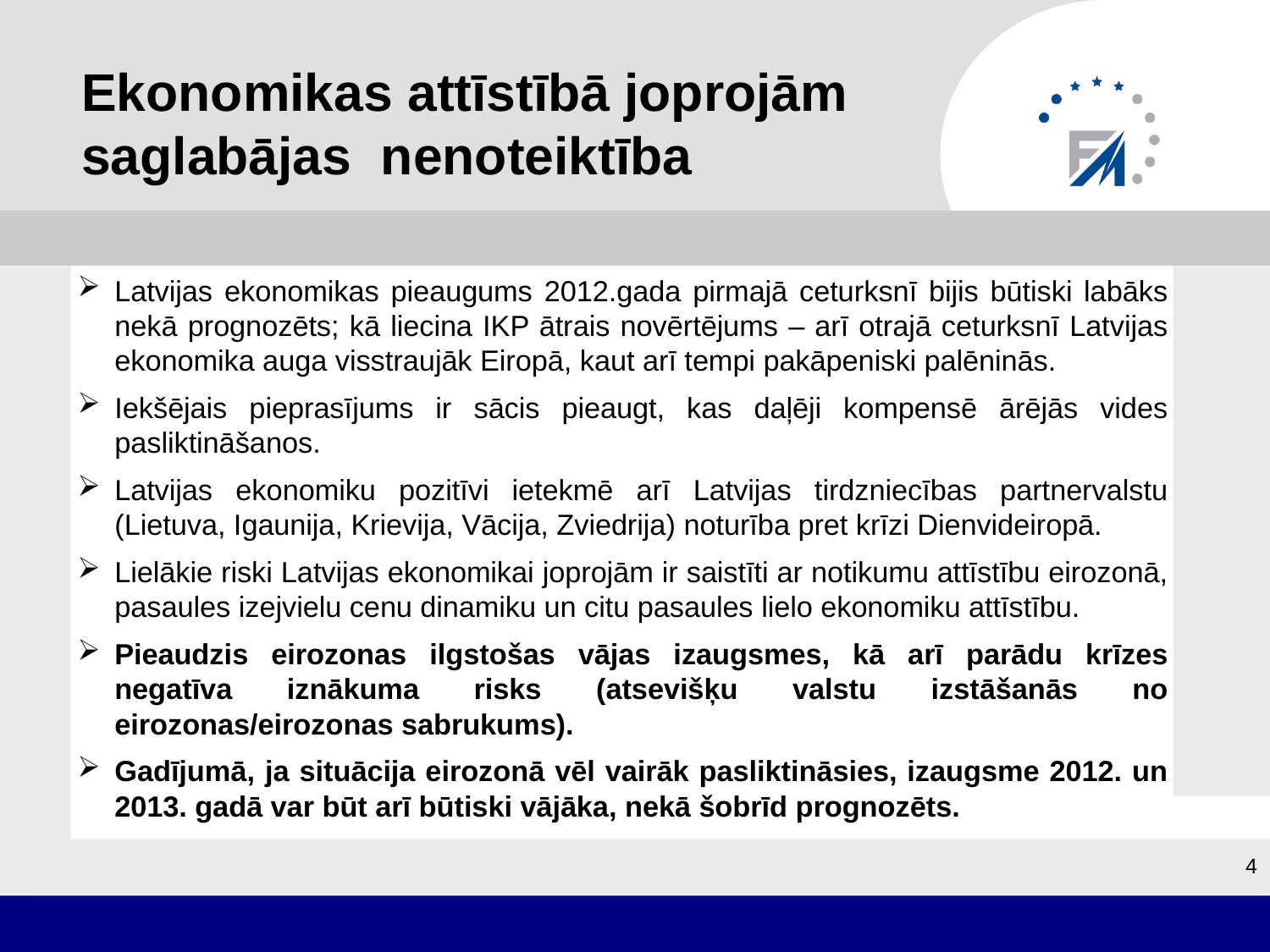

# Ekonomikas attīstībā joprojām saglabājas  nenoteiktība
Latvijas ekonomikas pieaugums 2012.gada pirmajā ceturksnī bijis būtiski labāks nekā prognozēts; kā liecina IKP ātrais novērtējums – arī otrajā ceturksnī Latvijas ekonomika auga visstraujāk Eiropā, kaut arī tempi pakāpeniski palēninās.
Iekšējais pieprasījums ir sācis pieaugt, kas daļēji kompensē ārējās vides pasliktināšanos.
Latvijas ekonomiku pozitīvi ietekmē arī Latvijas tirdzniecības partnervalstu (Lietuva, Igaunija, Krievija, Vācija, Zviedrija) noturība pret krīzi Dienvideiropā.
Lielākie riski Latvijas ekonomikai joprojām ir saistīti ar notikumu attīstību eirozonā, pasaules izejvielu cenu dinamiku un citu pasaules lielo ekonomiku attīstību.
Pieaudzis eirozonas ilgstošas vājas izaugsmes, kā arī parādu krīzes negatīva iznākuma risks (atsevišķu valstu izstāšanās no eirozonas/eirozonas sabrukums).
Gadījumā, ja situācija eirozonā vēl vairāk pasliktināsies, izaugsme 2012. un 2013. gadā var būt arī būtiski vājāka, nekā šobrīd prognozēts.
4